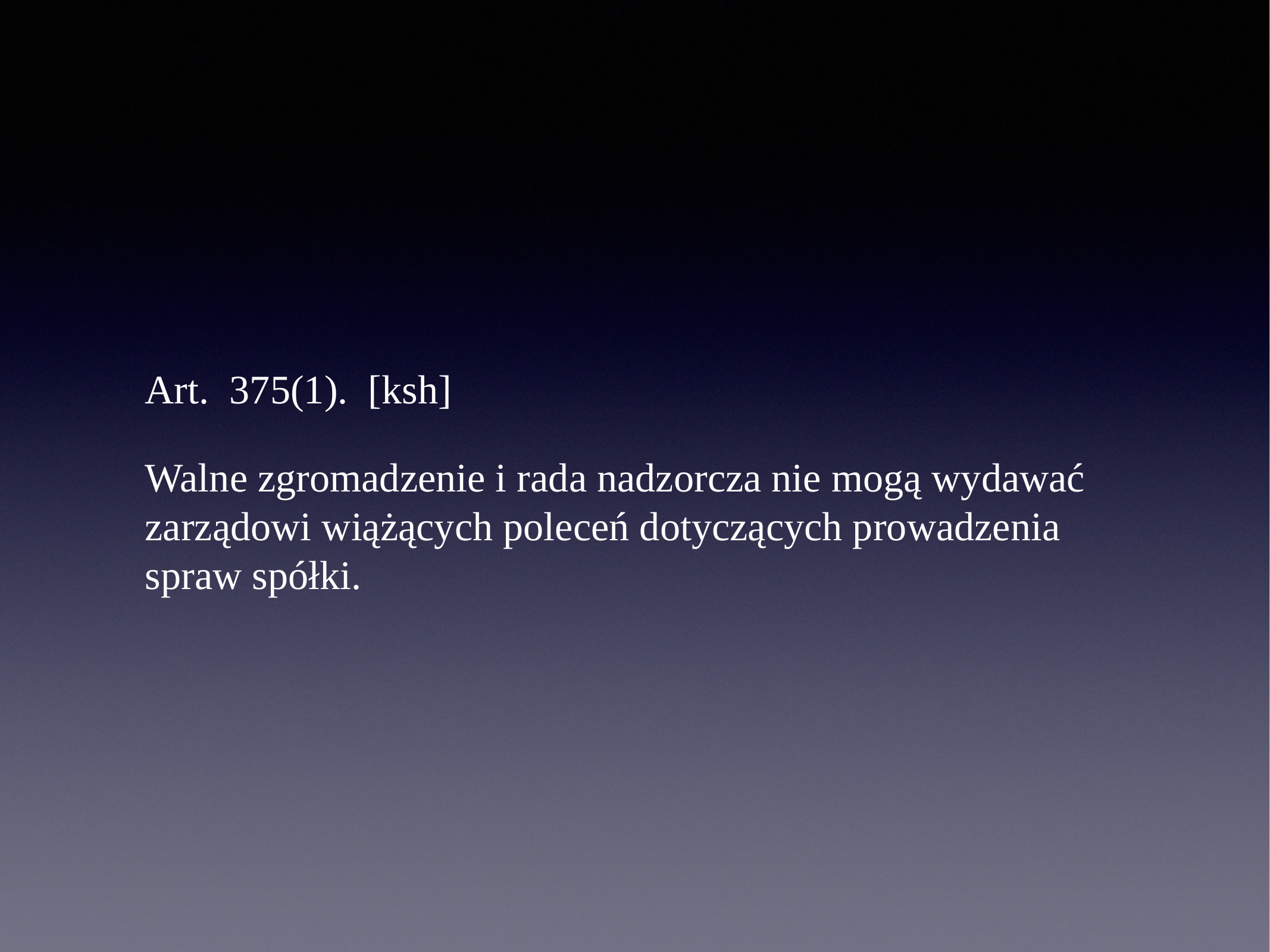

# Art.  375(1).  [ksh]
Walne zgromadzenie i rada nadzorcza nie mogą wydawać zarządowi wiążących poleceń dotyczących prowadzenia spraw spółki.